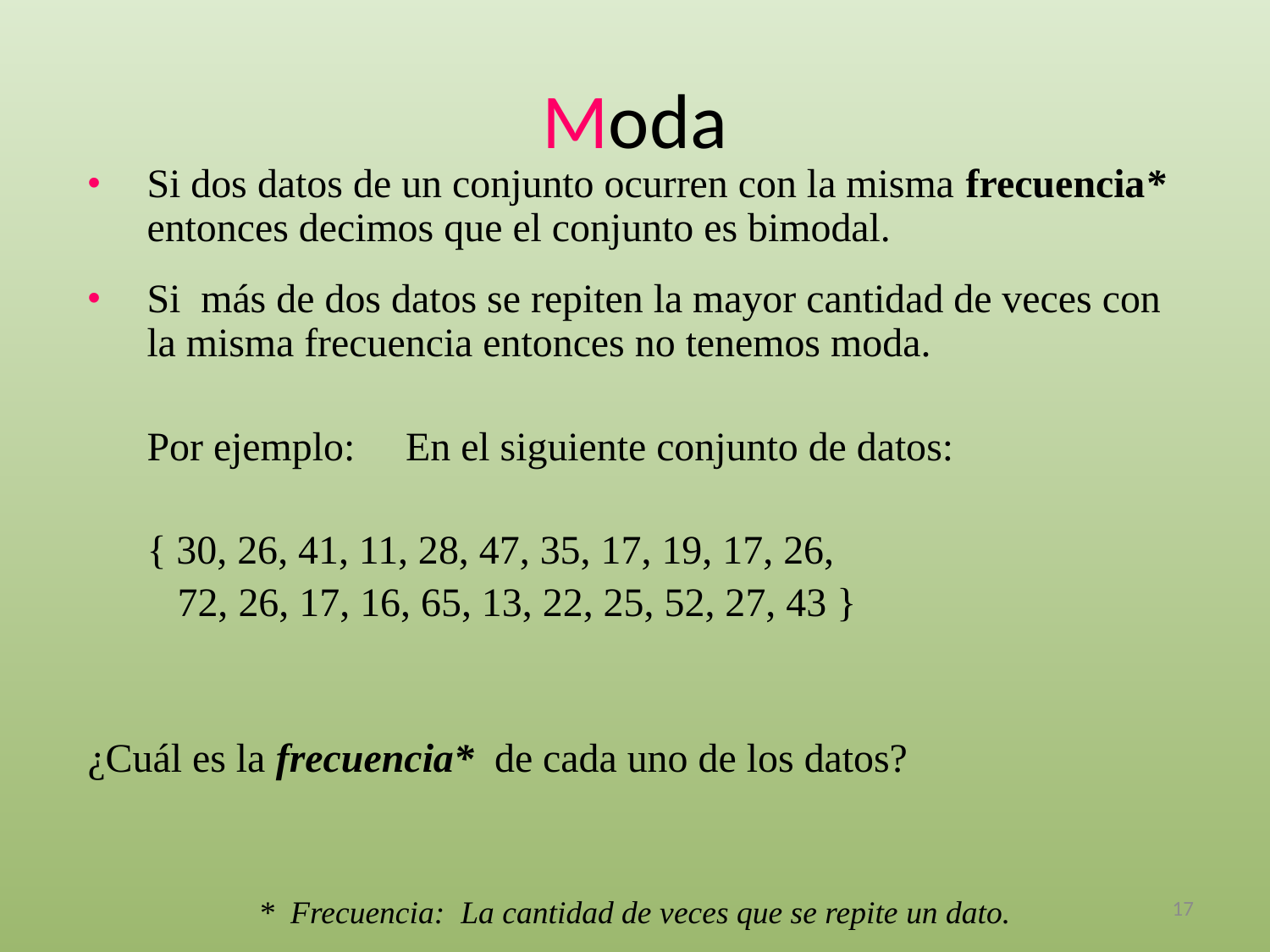

# Moda
Si dos datos de un conjunto ocurren con la misma frecuencia* entonces decimos que el conjunto es bimodal.

Si  más de dos datos se repiten la mayor cantidad de veces con la misma frecuencia entonces no tenemos moda.

	Por ejemplo:     En el siguiente conjunto de datos:

			{ 30, 26, 41, 11, 28, 47, 35, 17, 19, 17, 26,
			   72, 26, 17, 16, 65, 13, 22, 25, 52, 27, 43 }

¿Cuál es la frecuencia*  de cada uno de los datos?

17
*  Frecuencia:  La cantidad de veces que se repite un dato.